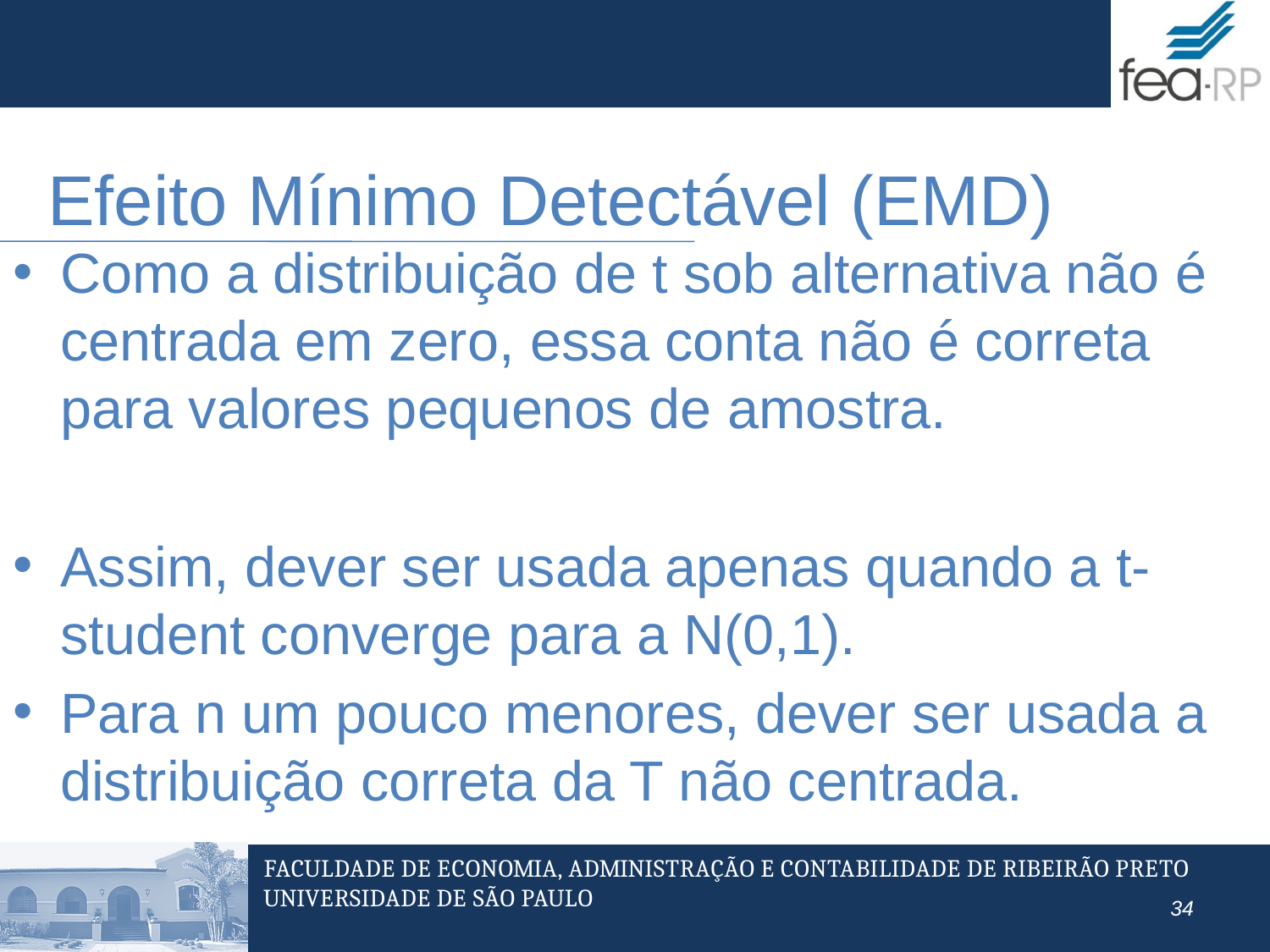

Efeito Mínimo Detectável (EMD)
Como a distribuição de t sob alternativa não é centrada em zero, essa conta não é correta para valores pequenos de amostra.

Assim, dever ser usada apenas quando a t-student converge para a N(0,1).
Para n um pouco menores, dever ser usada a distribuição correta da T não centrada.

34